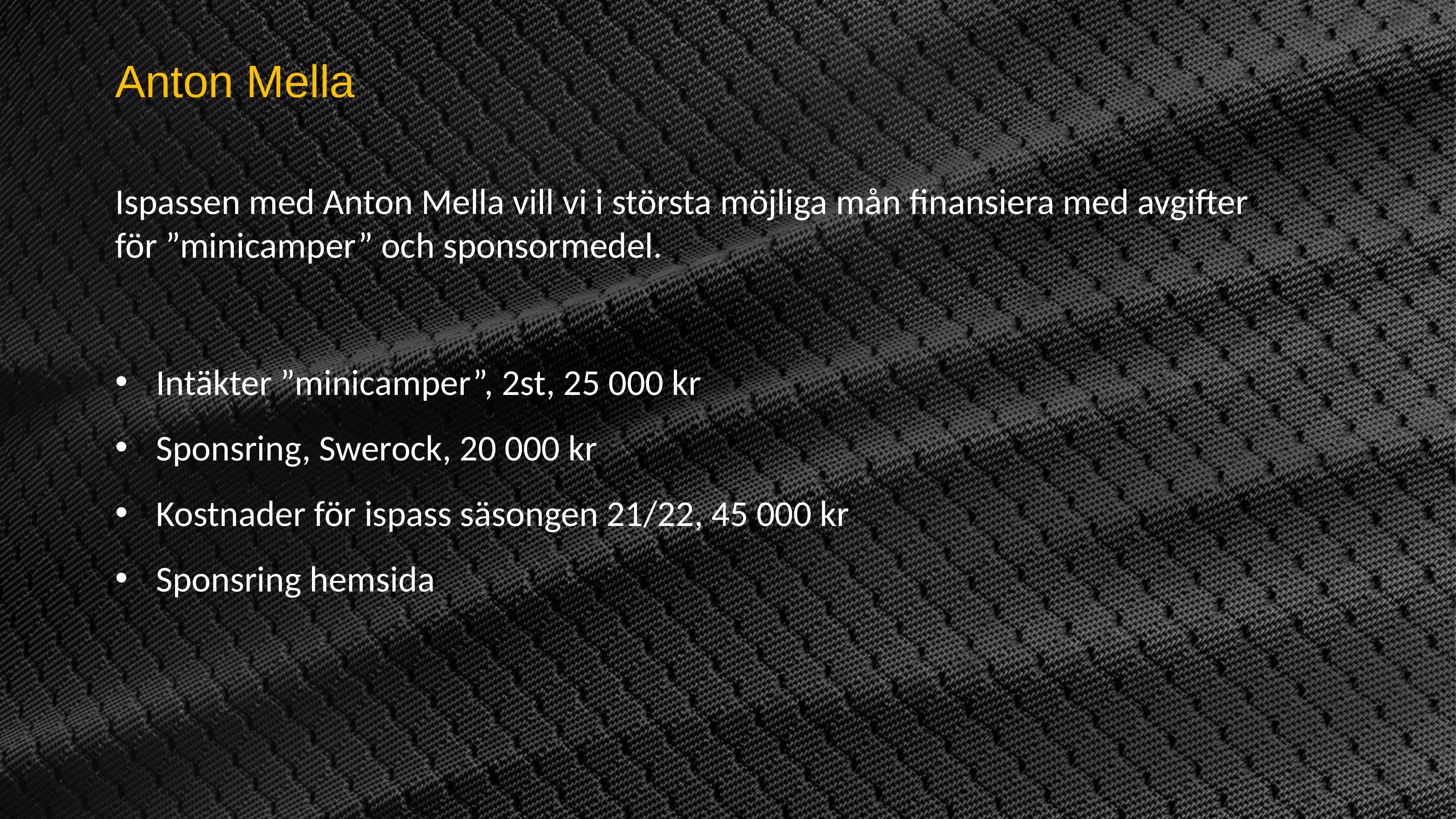

Anton Mella
Ispassen med Anton Mella vill vi i största möjliga mån finansiera med avgifter för ”minicamper” och sponsormedel.
Intäkter ”minicamper”, 2st, 25 000 kr
Sponsring, Swerock, 20 000 kr
Kostnader för ispass säsongen 21/22, 45 000 kr
Sponsring hemsida